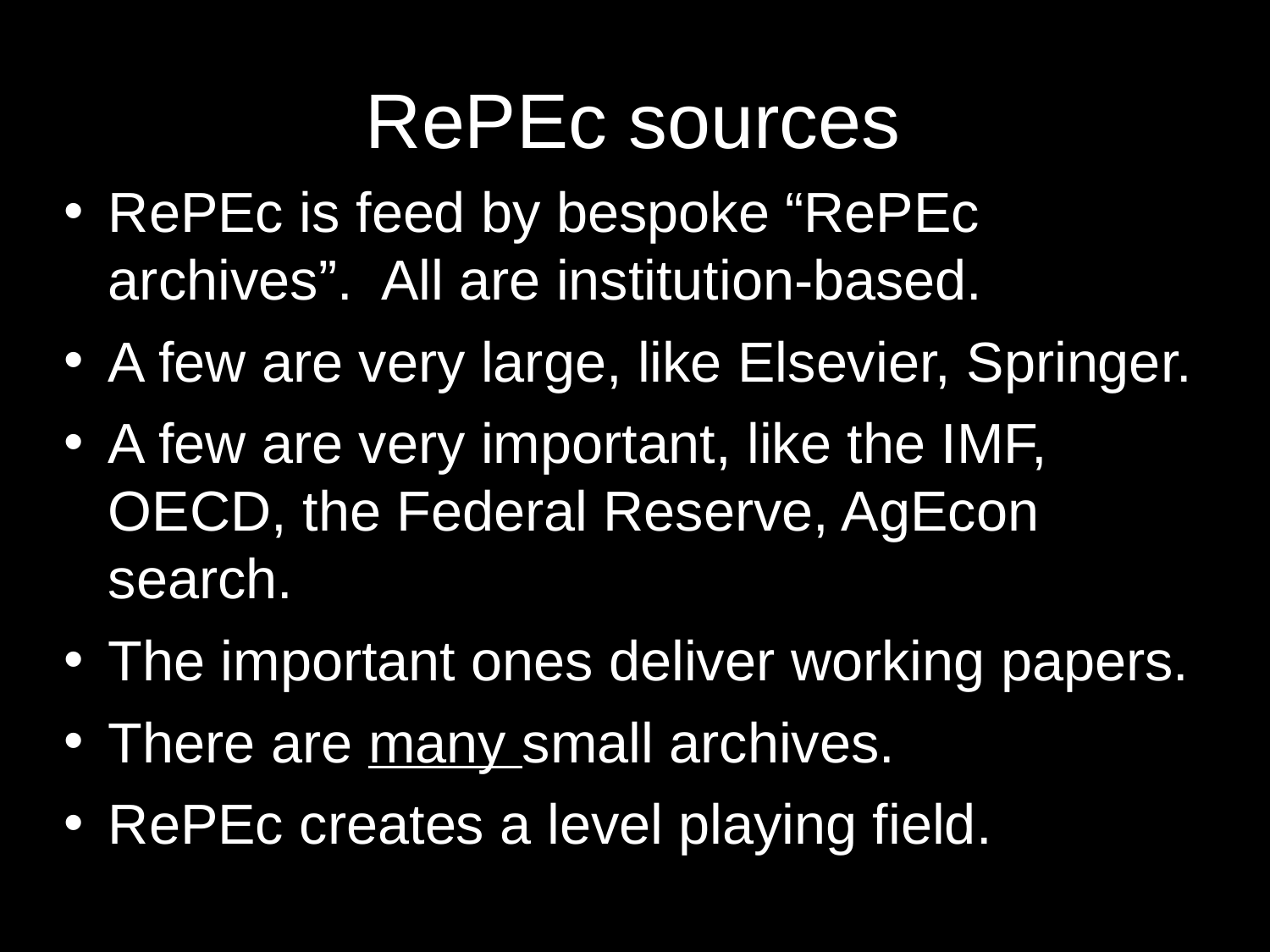

# RePEc sources
RePEc is feed by bespoke “RePEc archives”.  All are institution-based.
A few are very large, like Elsevier, Springer.
A few are very important, like the IMF, OECD, the Federal Reserve, AgEcon search.
The important ones deliver working papers.
There are many small archives.
RePEc creates a level playing field.